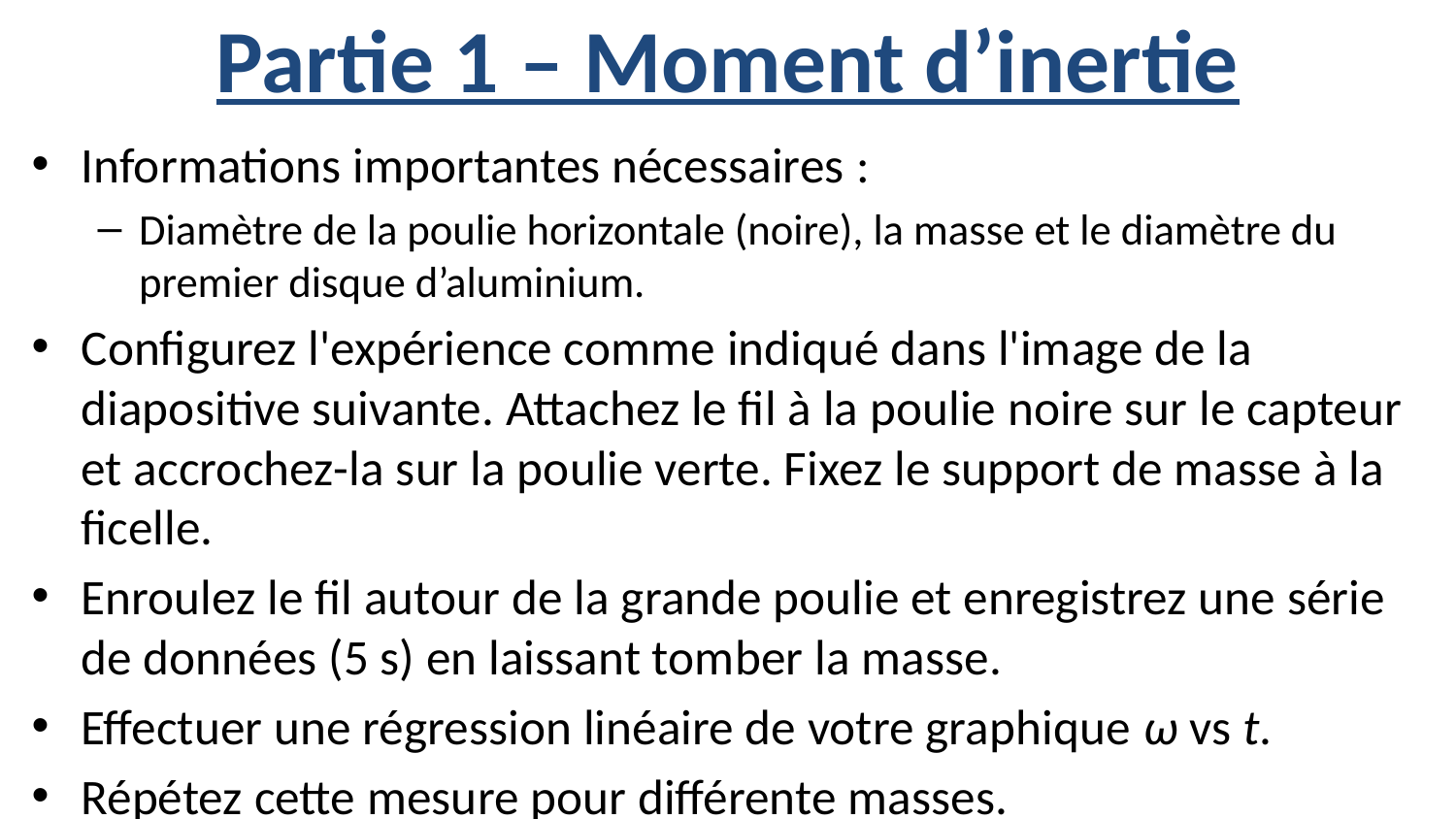

# Partie 1 – Moment d’inertie
Informations importantes nécessaires :
Diamètre de la poulie horizontale (noire), la masse et le diamètre du premier disque d’aluminium.
Configurez l'expérience comme indiqué dans l'image de la diapositive suivante. Attachez le fil à la poulie noire sur le capteur et accrochez-la sur la poulie verte. Fixez le support de masse à la ficelle.
Enroulez le fil autour de la grande poulie et enregistrez une série de données (5 s) en laissant tomber la masse.
Effectuer une régression linéaire de votre graphique ω vs t.
Répétez cette mesure pour différente masses.